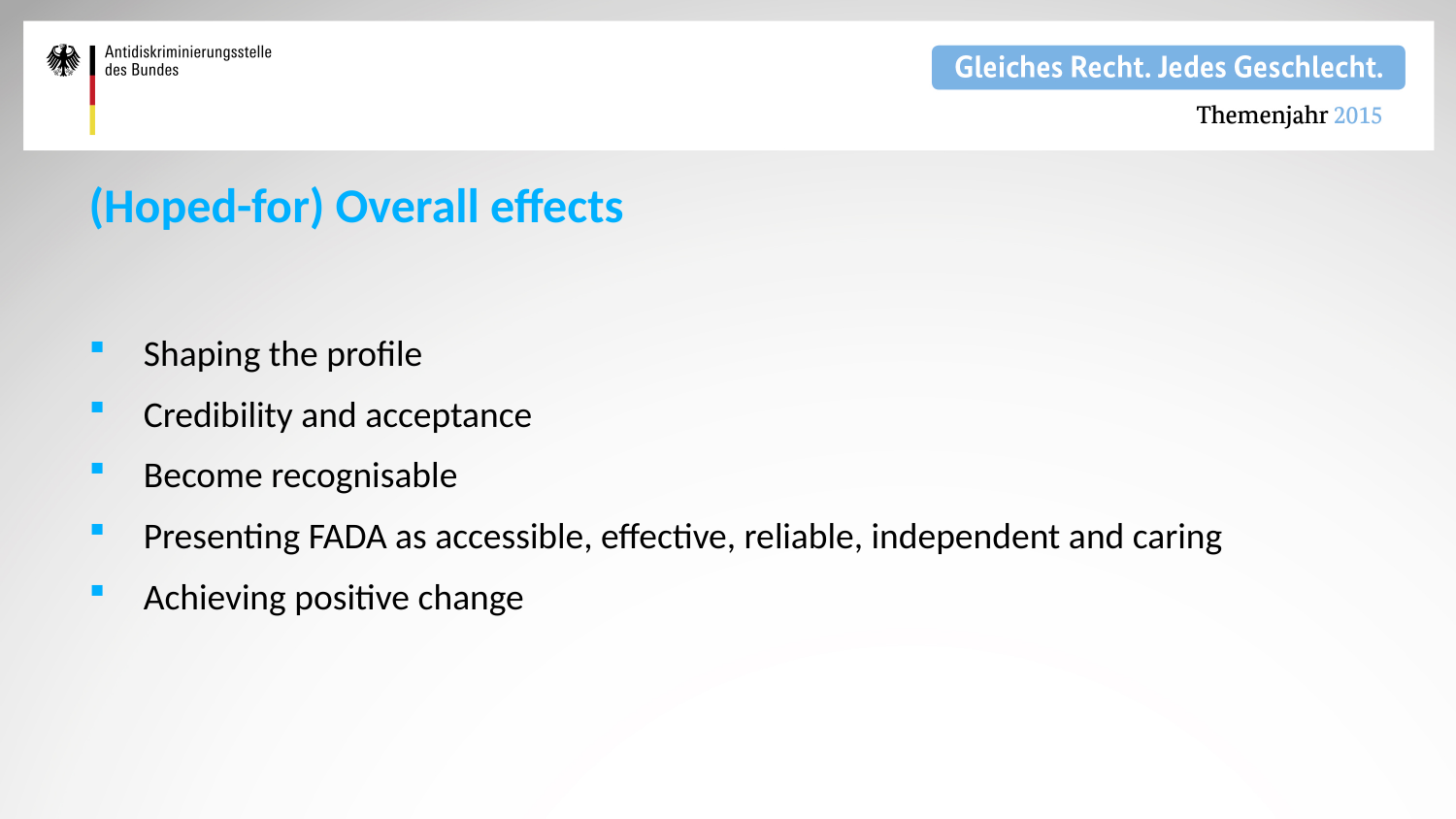

# (Hoped-for) Overall effects

Shaping the profile
Credibility and acceptance
Become recognisable
Presenting FADA as accessible, effective, reliable, independent and caring
Achieving positive change